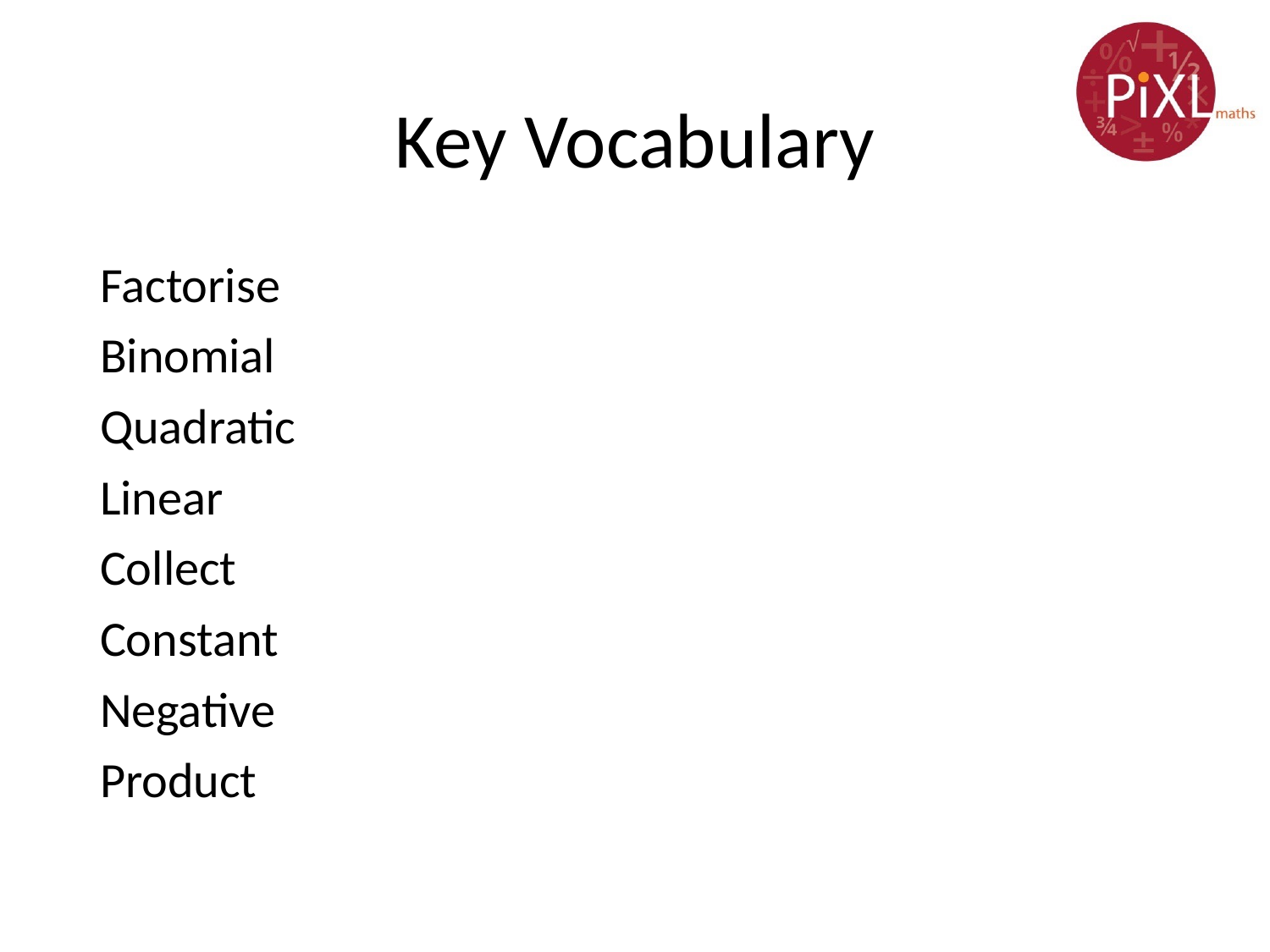

# Key Vocabulary
Factorise
Binomial
Quadratic
Linear
Collect
Constant
Negative
Product